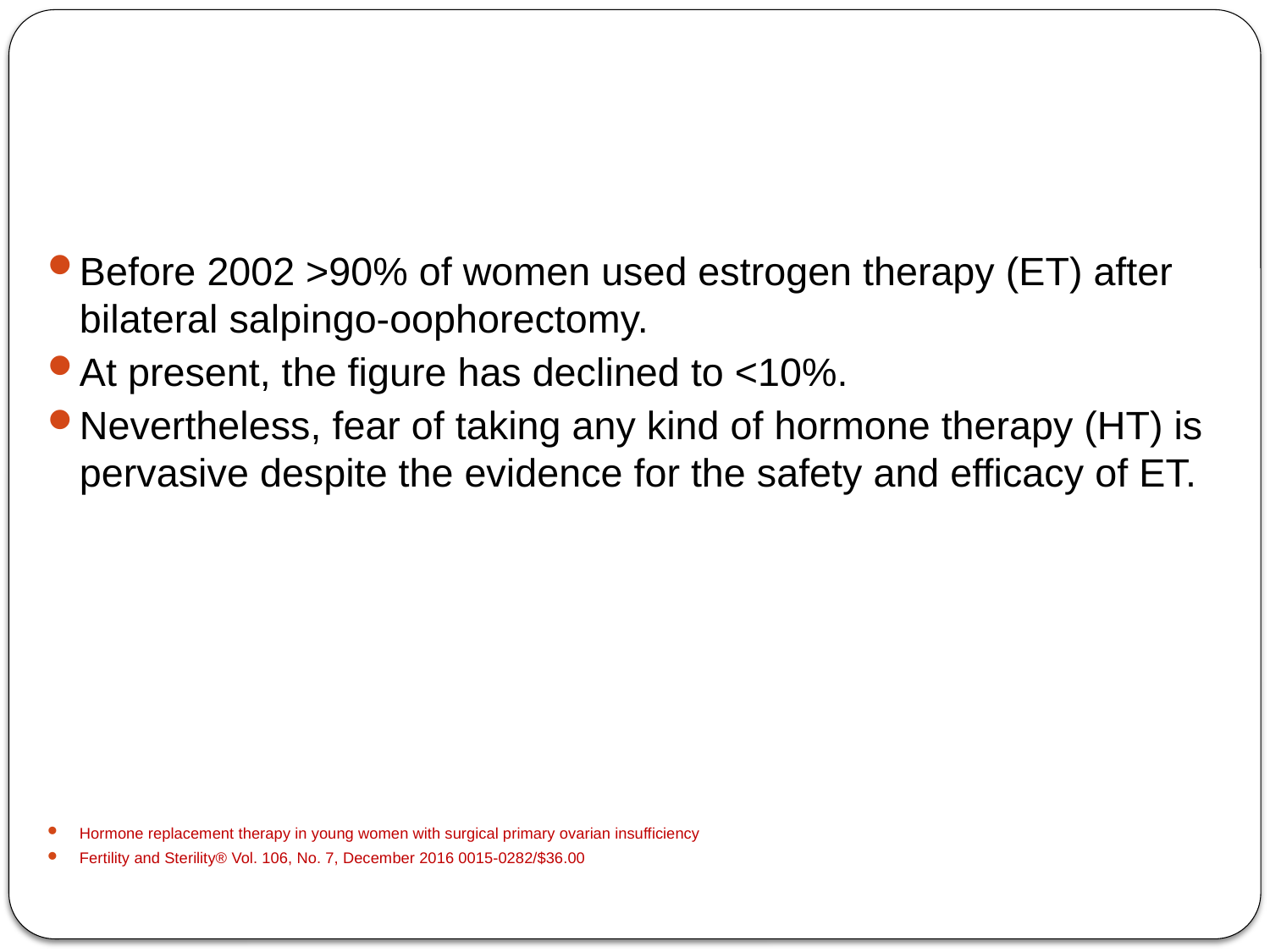

#

Before 2002 >90% of women used estrogen therapy (ET) after bilateral salpingo-oophorectomy.
At present, the figure has declined to <10%.
Nevertheless, fear of taking any kind of hormone therapy (HT) is pervasive despite the evidence for the safety and efficacy of ET.

Hormone replacement therapy in young women with surgical primary ovarian insufficiency
Fertility and Sterility® Vol. 106, No. 7, December 2016 0015-0282/$36.00